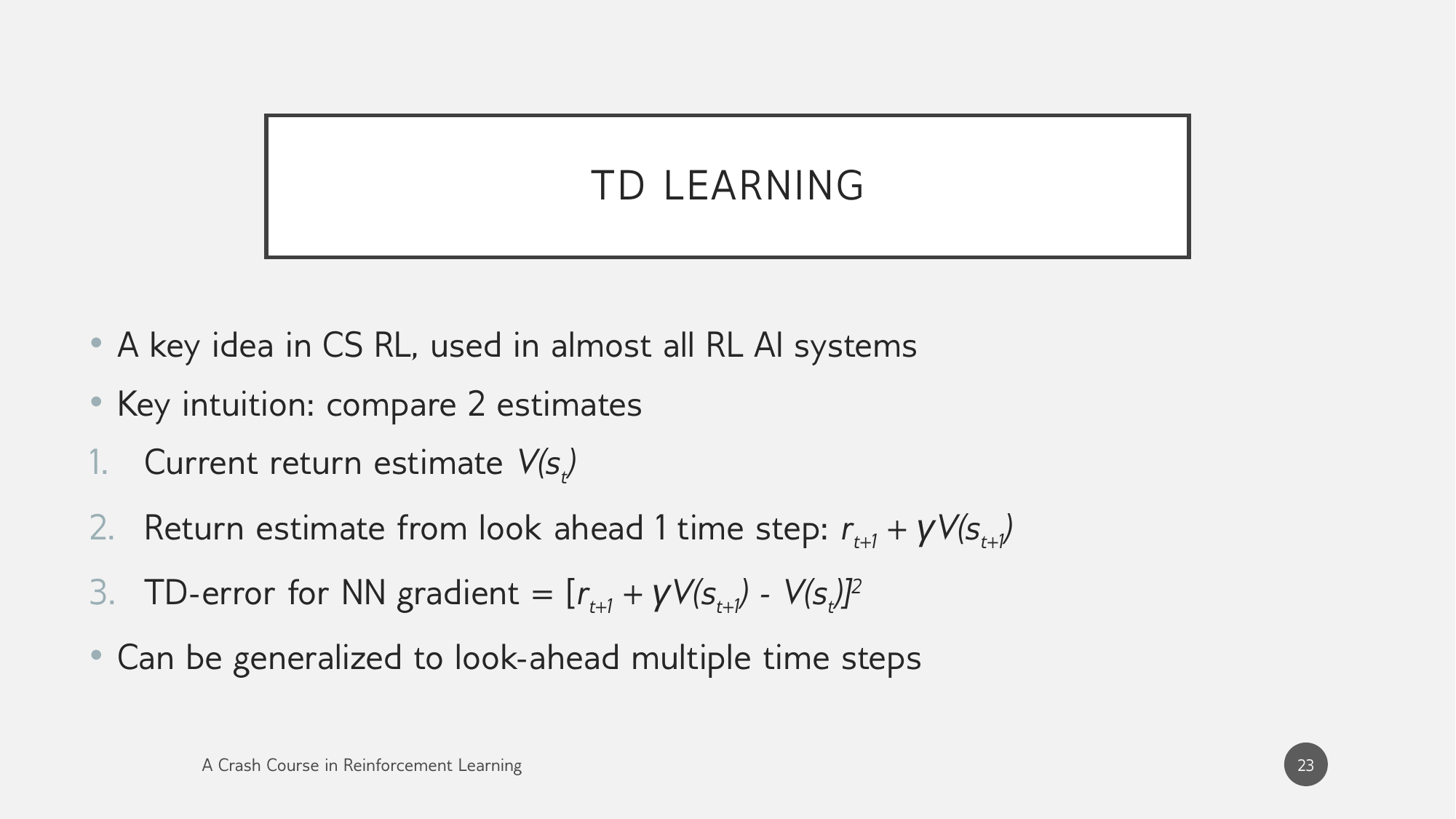

# TD Learning
A key idea in CS RL, used in almost all RL AI systems
Key intuition: compare 2 estimates
Current return estimate V(st)
Return estimate from look ahead 1 time step: rt+1 + γV(st+1)
TD-error for NN gradient = [rt+1 + γV(st+1) - V(st)]2
Can be generalized to look-ahead multiple time steps
23
A Crash Course in Reinforcement Learning